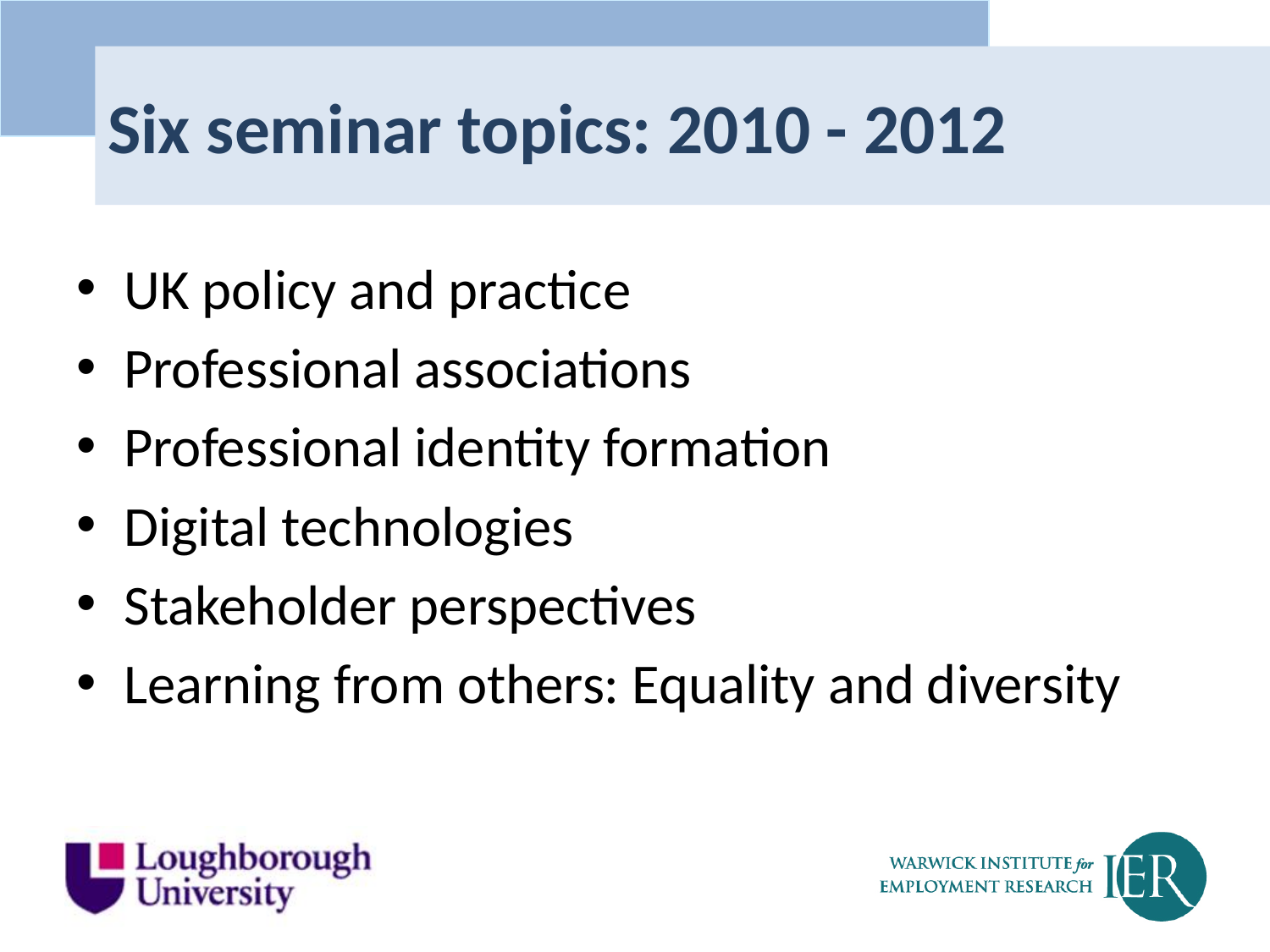

# Six seminar topics: 2010 - 2012
UK policy and practice
Professional associations
Professional identity formation
Digital technologies
Stakeholder perspectives
Learning from others: Equality and diversity